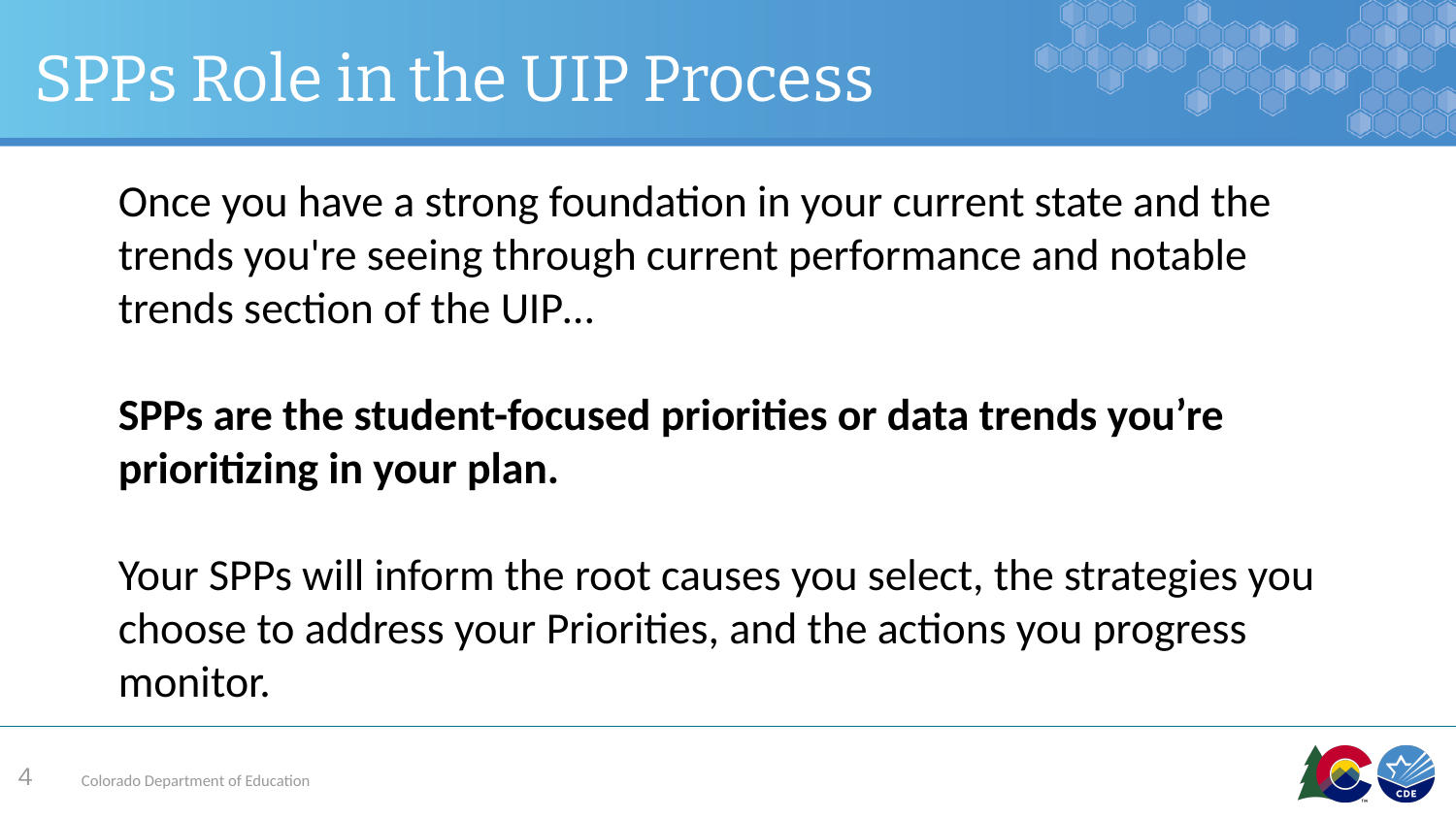

# SPPs Role in the UIP Process
Once you have a strong foundation in your current state and the trends you're seeing through current performance and notable trends section of the UIP…

SPPs are the student-focused priorities or data trends you’re prioritizing in your plan.

Your SPPs will inform the root causes you select, the strategies you choose to address your Priorities, and the actions you progress monitor.

4